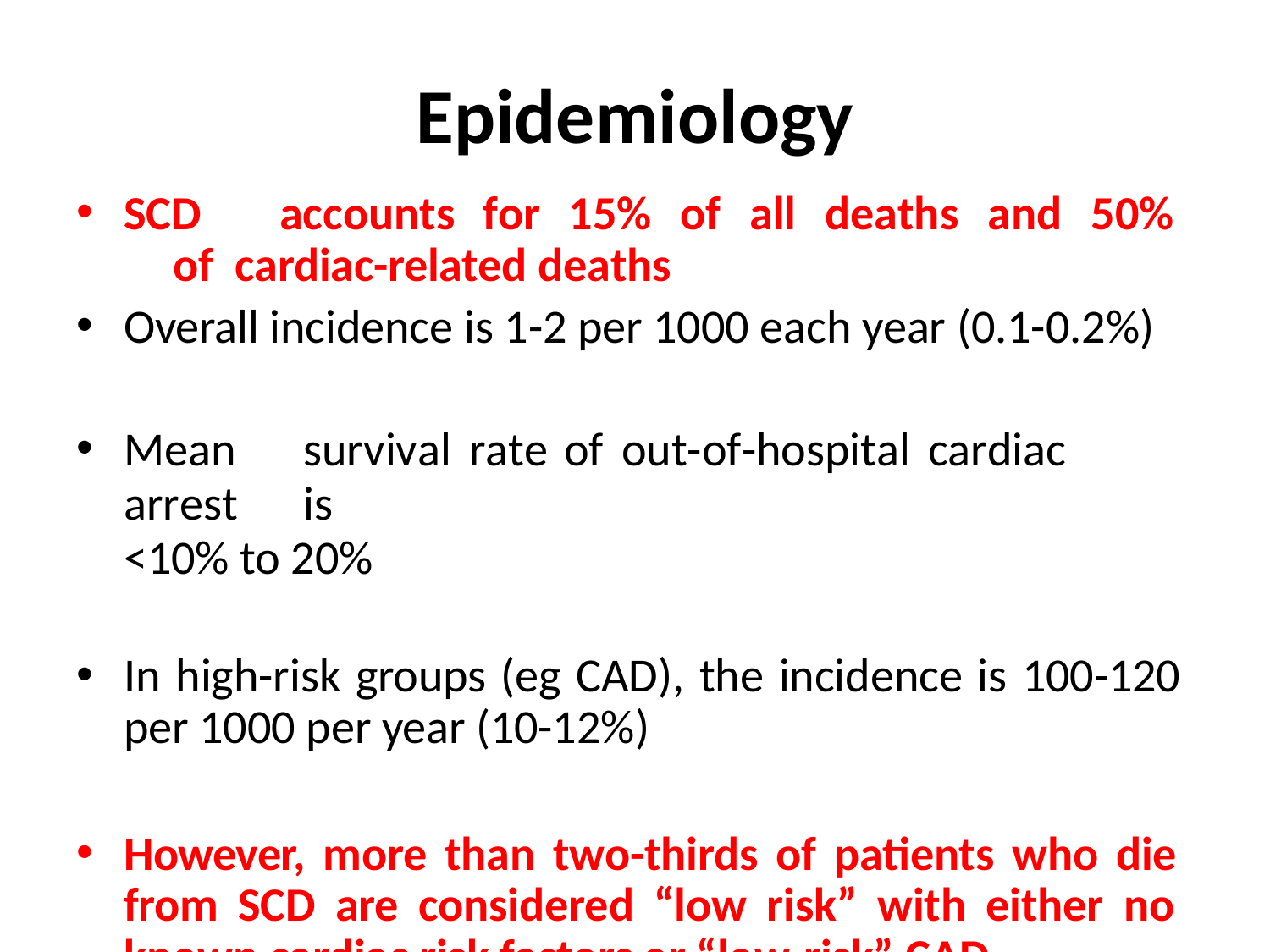

# Epidemiology
SCD	accounts	for	15%	of	all	deaths	and	50%	of  cardiac-related deaths
Overall incidence is 1-2 per 1000 each year (0.1-0.2%)

Mean	survival	rate	of	out-of-hospital	cardiac	arrest	is
<10% to 20%

In high-risk groups (eg CAD), the incidence is 100-120  per 1000 per year (10-12%)

However, more than two-thirds of patients who die  from SCD are considered “low risk” with either no  known cardiac risk factors or “low-risk” CAD